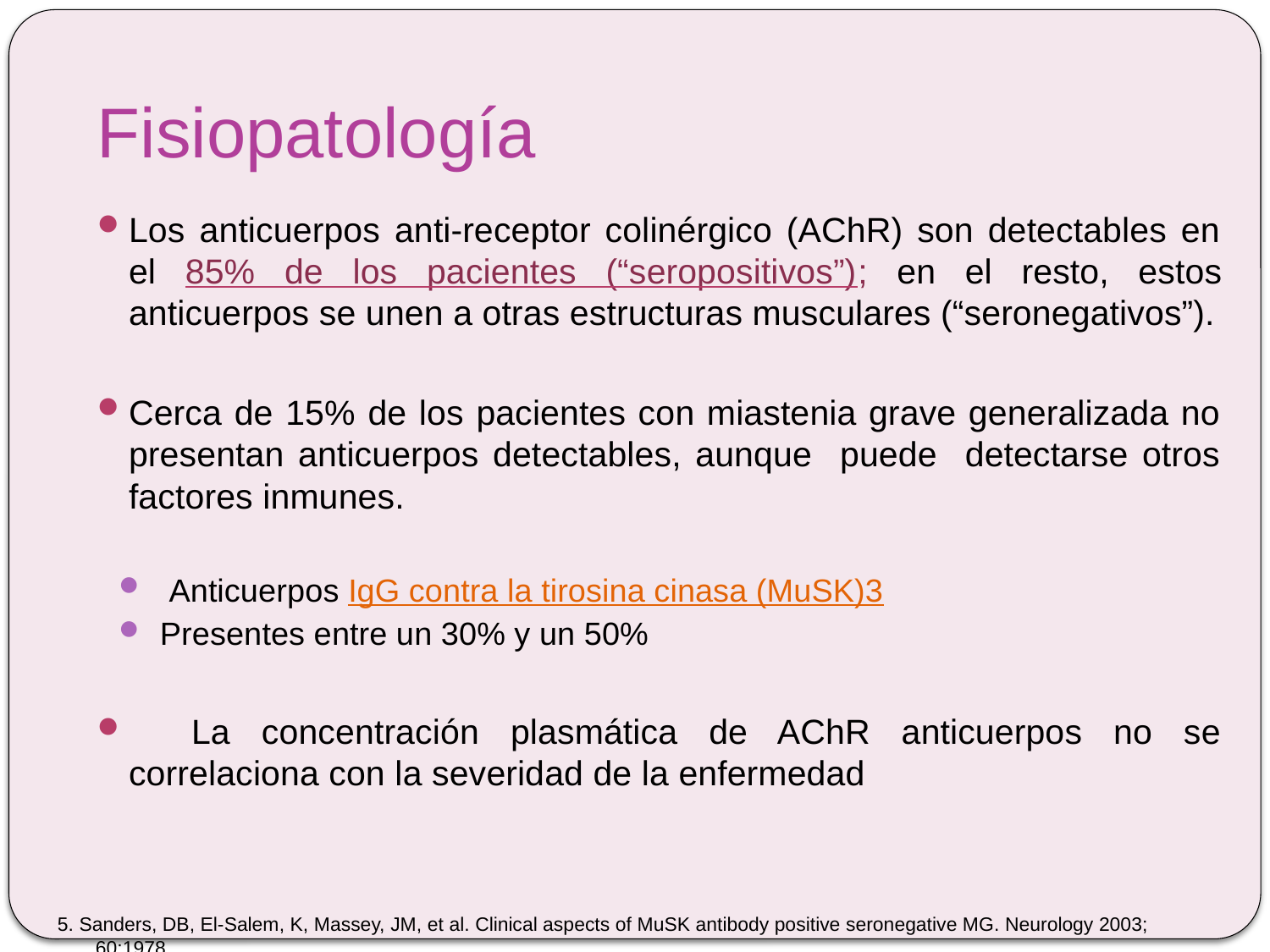

# Fisiopatología
Los anticuerpos anti-receptor colinérgico (AChR) son detectables en el 85% de los pacientes (“seropositivos”); en el resto, estos anticuerpos se unen a otras estructuras musculares (“seronegativos”).

Cerca de 15% de los pacientes con miastenia grave generalizada no presentan anticuerpos detectables, aunque  puede  detectarse otros factores inmunes.

 Anticuerpos IgG contra la tirosina cinasa (MuSK)3
Presentes entre un 30% y un 50%

  La concentración plasmática de AChR anticuerpos no se correlaciona con la severidad de la enfermedad

5. Sanders, DB, El-Salem, K, Massey, JM, et al. Clinical aspects of MuSK antibody positive seronegative MG. Neurology 2003; 60:1978..